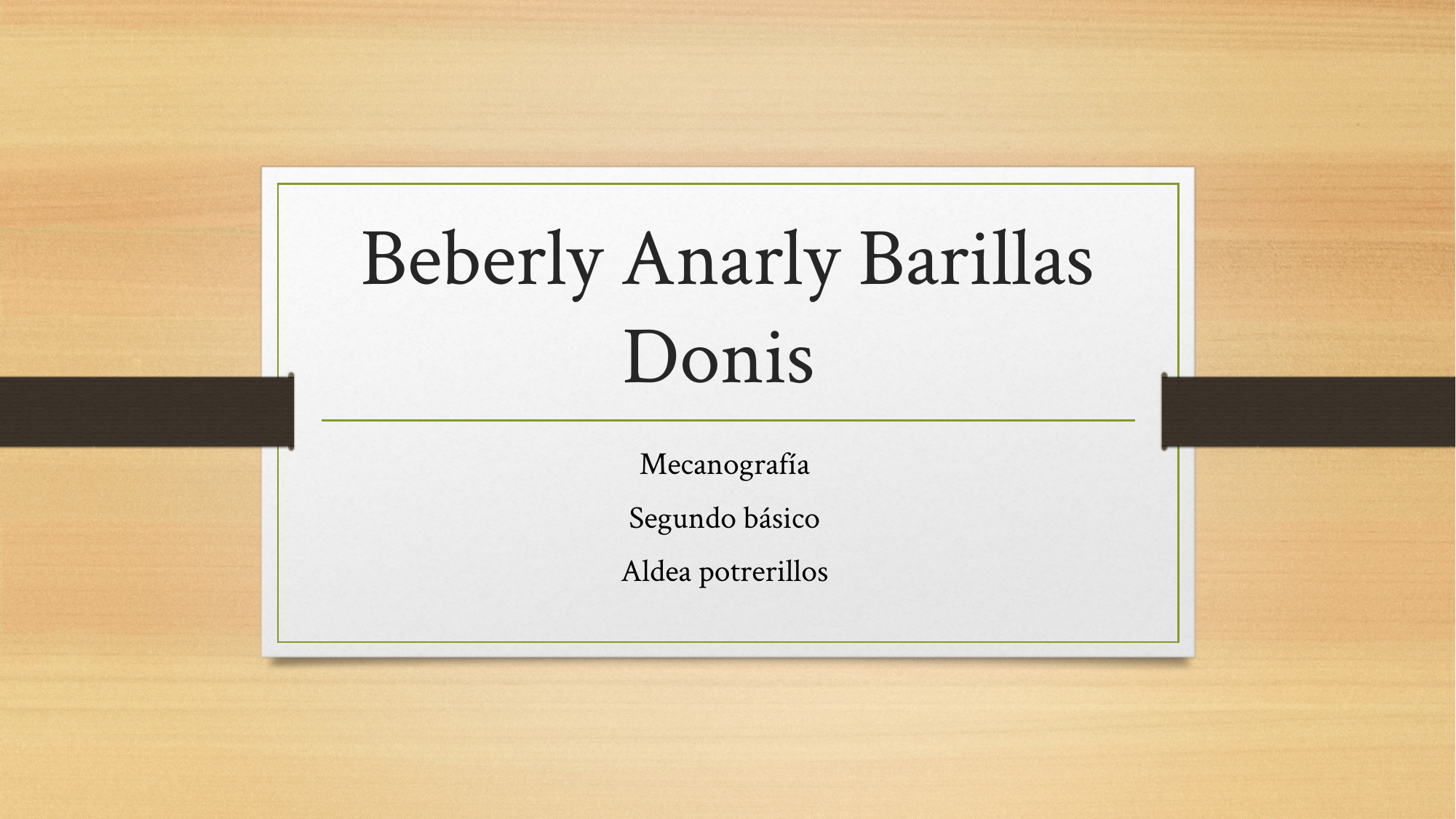

# Beberly Anarly Barillas Donis
Mecanografía
Segundo básico
Aldea potrerillos